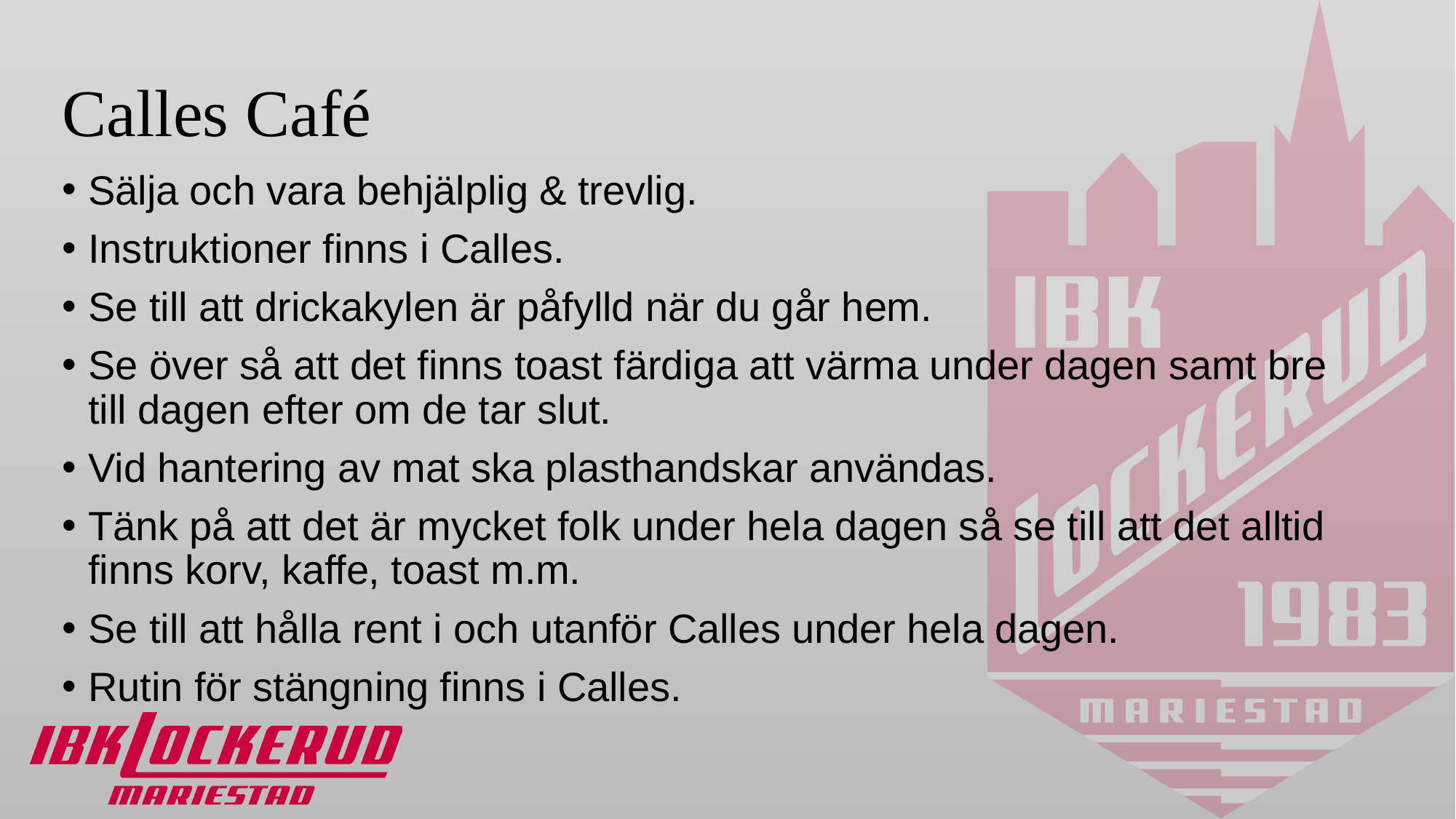

# Calles Café
Sälja och vara behjälplig & trevlig.
Instruktioner finns i Calles.
Se till att drickakylen är påfylld när du går hem.
Se över så att det finns toast färdiga att värma under dagen samt bre till dagen efter om de tar slut.
Vid hantering av mat ska plasthandskar användas.
Tänk på att det är mycket folk under hela dagen så se till att det alltid finns korv, kaffe, toast m.m.
Se till att hålla rent i och utanför Calles under hela dagen.
Rutin för stängning finns i Calles.